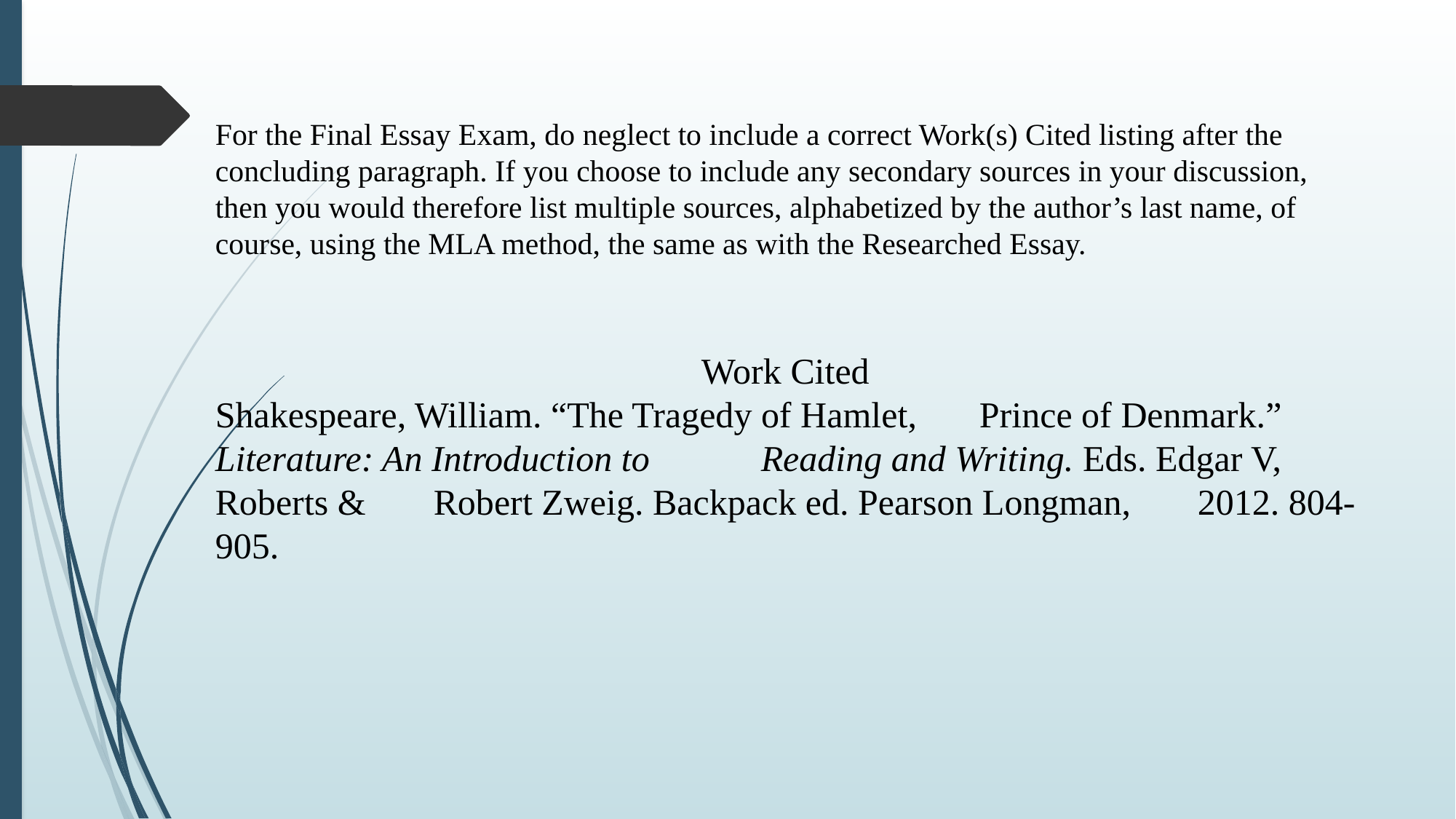

For the Final Essay Exam, do neglect to include a correct Work(s) Cited listing after the concluding paragraph. If you choose to include any secondary sources in your discussion, then you would therefore list multiple sources, alphabetized by the author’s last name, of course, using the MLA method, the same as with the Researched Essay.

Work Cited
Shakespeare, William. “The Tragedy of Hamlet, 	Prince of Denmark.” Literature: An Introduction to 	Reading and Writing. Eds. Edgar V, Roberts & 	Robert Zweig. Backpack ed. Pearson Longman, 	2012. 804-905.